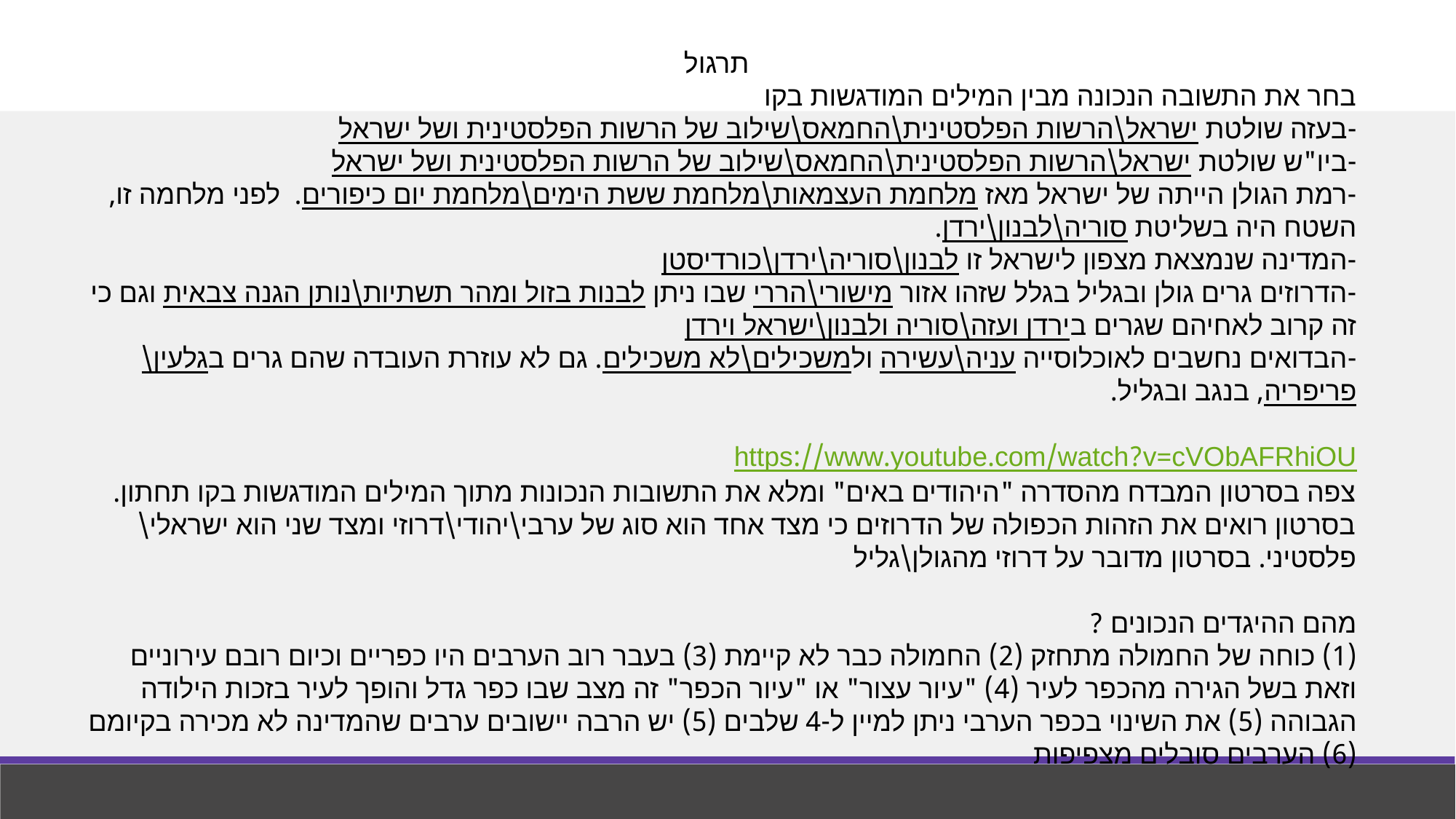

תרגול
בחר את התשובה הנכונה מבין המילים המודגשות בקו
-בעזה שולטת ישראל\הרשות הפלסטינית\החמאס\שילוב של הרשות הפלסטינית ושל ישראל
-ביו"ש שולטת ישראל\הרשות הפלסטינית\החמאס\שילוב של הרשות הפלסטינית ושל ישראל
-רמת הגולן הייתה של ישראל מאז מלחמת העצמאות\מלחמת ששת הימים\מלחמת יום כיפורים.  לפני מלחמה זו, השטח היה בשליטת סוריה\לבנון\ירדן.
-המדינה שנמצאת מצפון לישראל זו לבנון\סוריה\ירדן\כורדיסטן
-הדרוזים גרים גולן ובגליל בגלל שזהו אזור מישורי\הררי שבו ניתן לבנות בזול ומהר תשתיות\נותן הגנה צבאית וגם כי זה קרוב לאחיהם שגרים בירדן ועזה\סוריה ולבנון\ישראל וירדן
-הבדואים נחשבים לאוכלוסייה עניה\עשירה ולמשכילים\לא משכילים. גם לא עוזרת העובדה שהם גרים בגלעין\פריפריה, בנגב ובגליל.

https://www.youtube.com/watch?v=cVObAFRhiOU
צפה בסרטון המבדח מהסדרה "היהודים באים" ומלא את התשובות הנכונות מתוך המילים המודגשות בקו תחתון. בסרטון רואים את הזהות הכפולה של הדרוזים כי מצד אחד הוא סוג של ערבי\יהודי\דרוזי ומצד שני הוא ישראלי\פלסטיני. בסרטון מדובר על דרוזי מהגולן\גליל

מהם ההיגדים הנכונים ?
(1) כוחה של החמולה מתחזק (2) החמולה כבר לא קיימת (3) בעבר רוב הערבים היו כפריים וכיום רובם עירוניים וזאת בשל הגירה מהכפר לעיר (4) "עיור עצור" או "עיור הכפר" זה מצב שבו כפר גדל והופך לעיר בזכות הילודה הגבוהה (5) את השינוי בכפר הערבי ניתן למיין ל-4 שלבים (5) יש הרבה יישובים ערבים שהמדינה לא מכירה בקיומם (6) הערבים סובלים מצפיפות